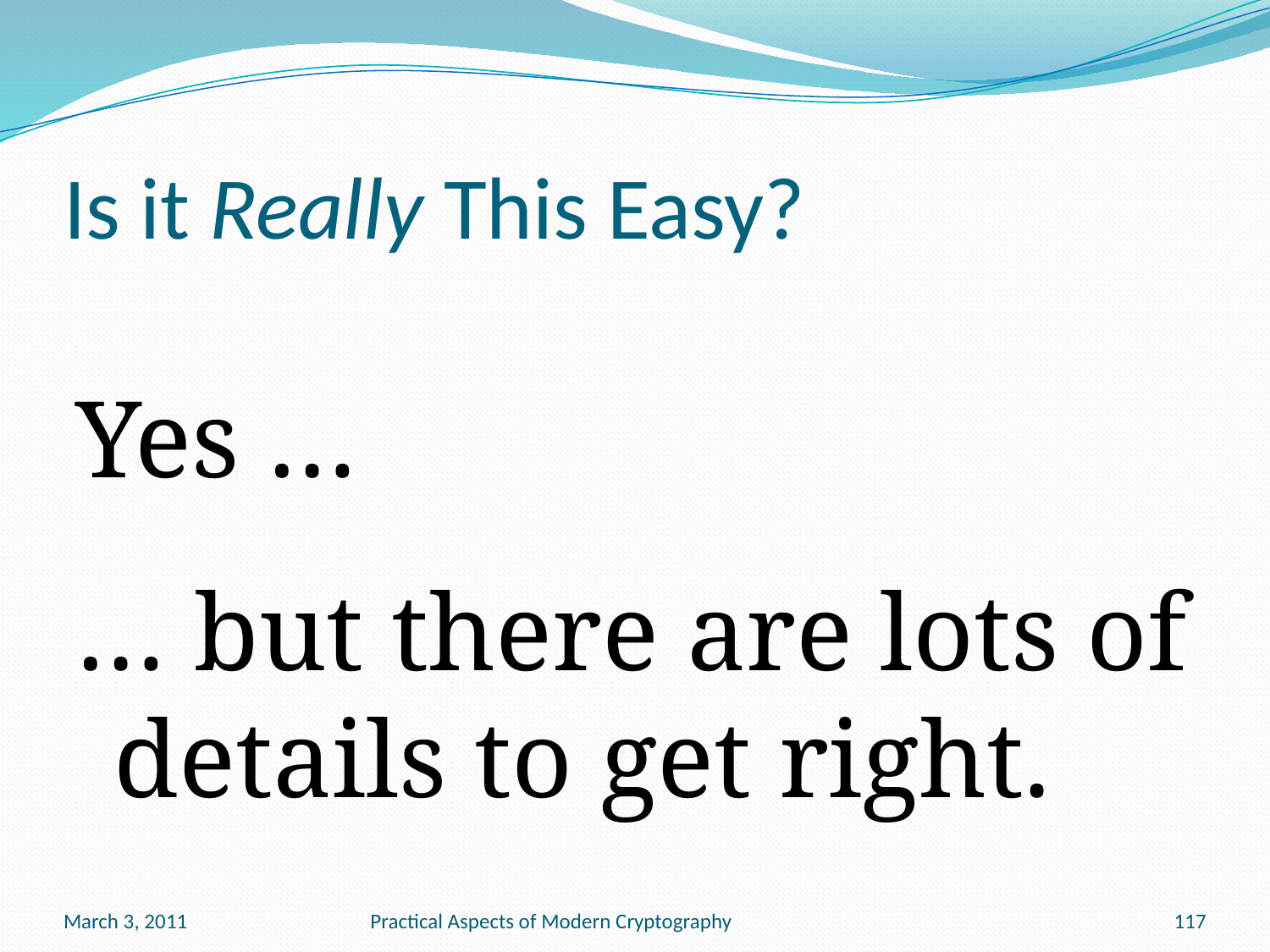

# Is it Really This Easy?

Yes …

… but there are lots of details to get right.
March 3, 2011
Practical Aspects of Modern Cryptography
117